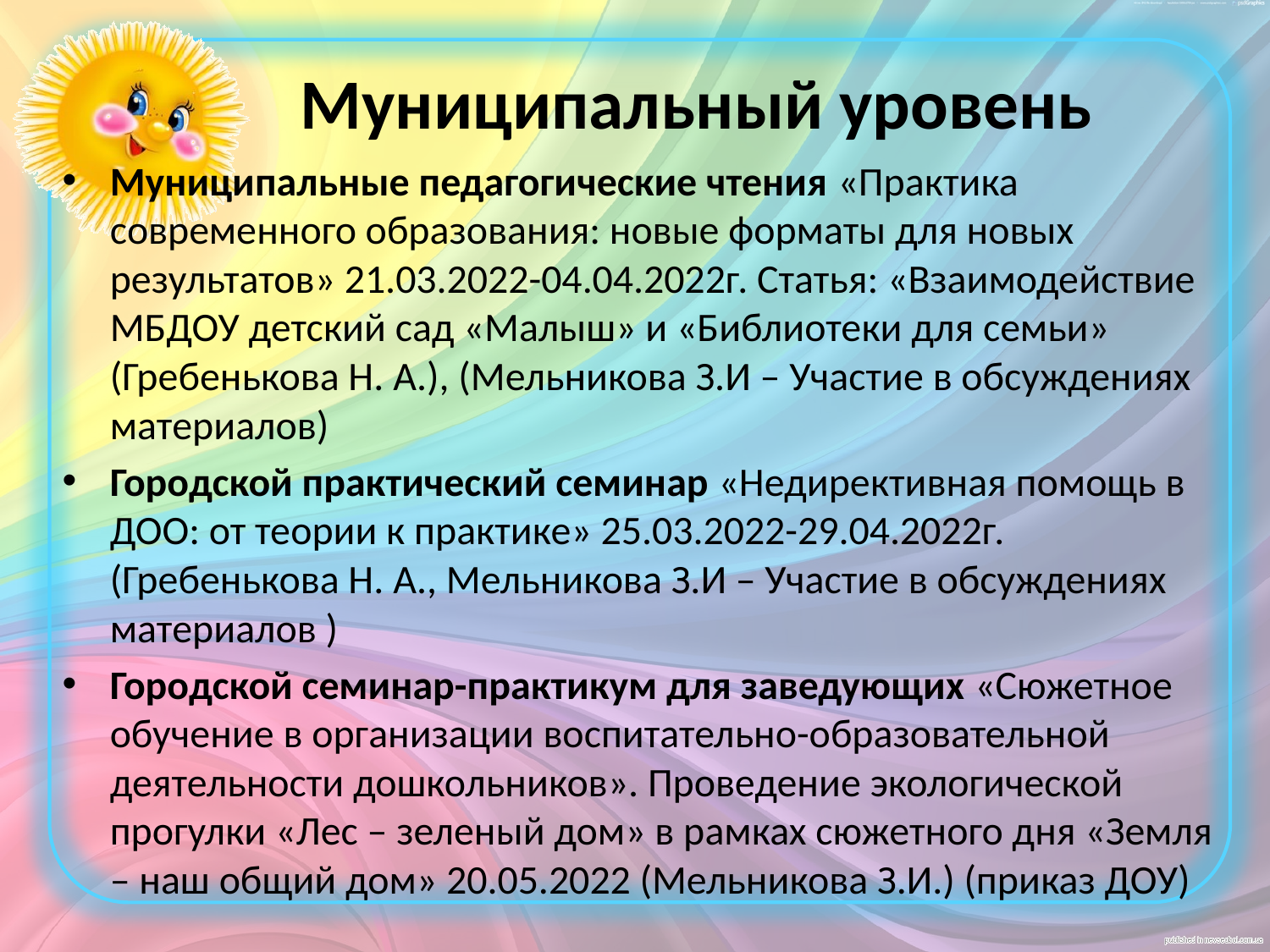

# Муниципальный уровень
Муниципальные педагогические чтения «Практика современного образования: новые форматы для новых результатов» 21.03.2022-04.04.2022г. Статья: «Взаимодействие МБДОУ детский сад «Малыш» и «Библиотеки для семьи» (Гребенькова Н. А.), (Мельникова З.И – Участие в обсуждениях материалов)
Городской практический семинар «Недирективная помощь в ДОО: от теории к практике» 25.03.2022-29.04.2022г. (Гребенькова Н. А., Мельникова З.И – Участие в обсуждениях материалов )
Городской семинар-практикум для заведующих «Сюжетное обучение в организации воспитательно-образовательной деятельности дошкольников». Проведение экологической прогулки «Лес – зеленый дом» в рамках сюжетного дня «Земля – наш общий дом» 20.05.2022 (Мельникова З.И.) (приказ ДОУ)